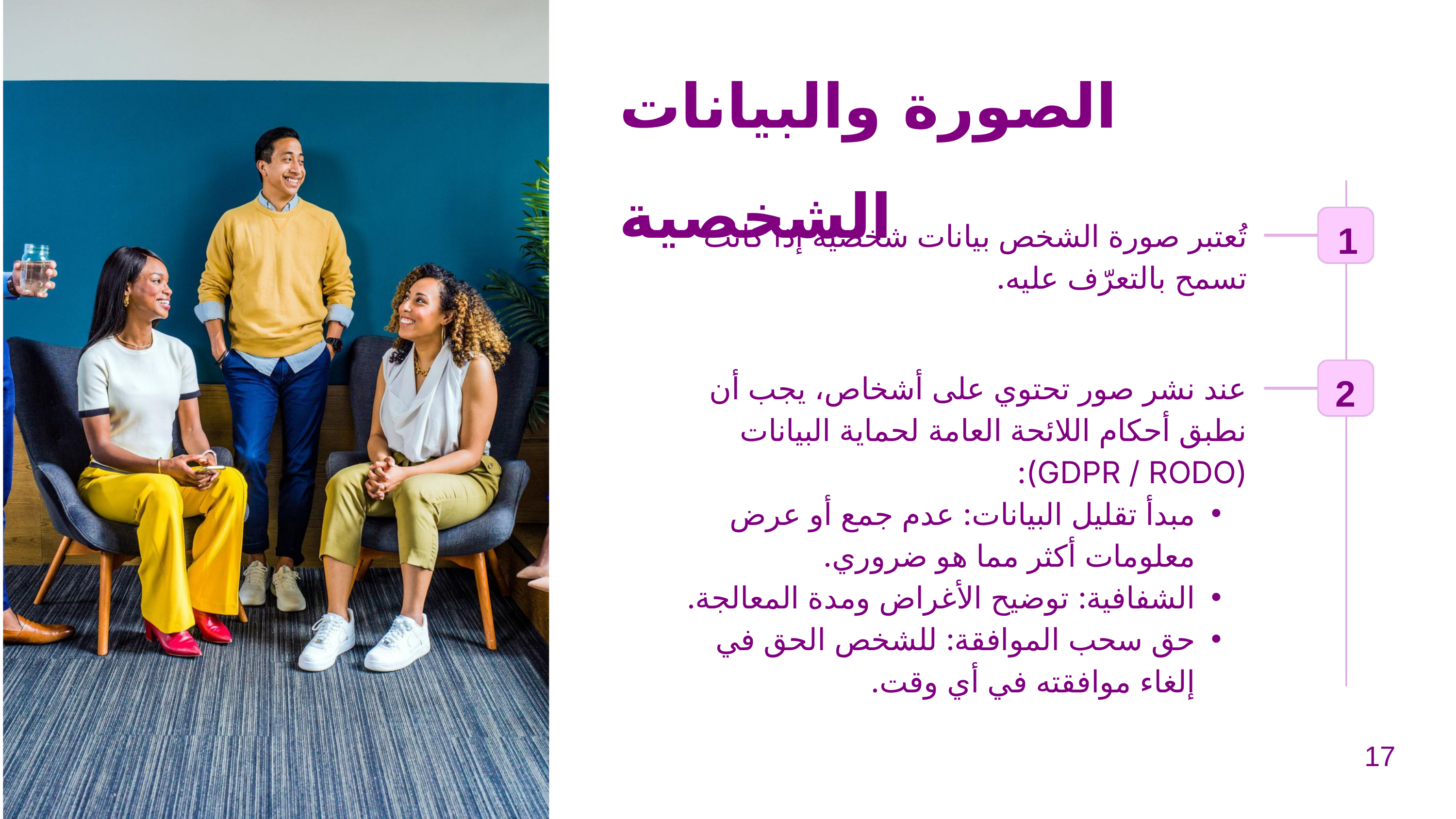

الصورة والبيانات الشخصية

1
تُعتبر صورة الشخص بيانات شخصية إذا كانت تسمح بالتعرّف عليه.

2
عند نشر صور تحتوي على أشخاص، يجب أن نطبق أحكام اللائحة العامة لحماية البيانات (GDPR / RODO):
مبدأ تقليل البيانات: عدم جمع أو عرض معلومات أكثر مما هو ضروري.
الشفافية: توضيح الأغراض ومدة المعالجة.
حق سحب الموافقة: للشخص الحق في إلغاء موافقته في أي وقت.

17